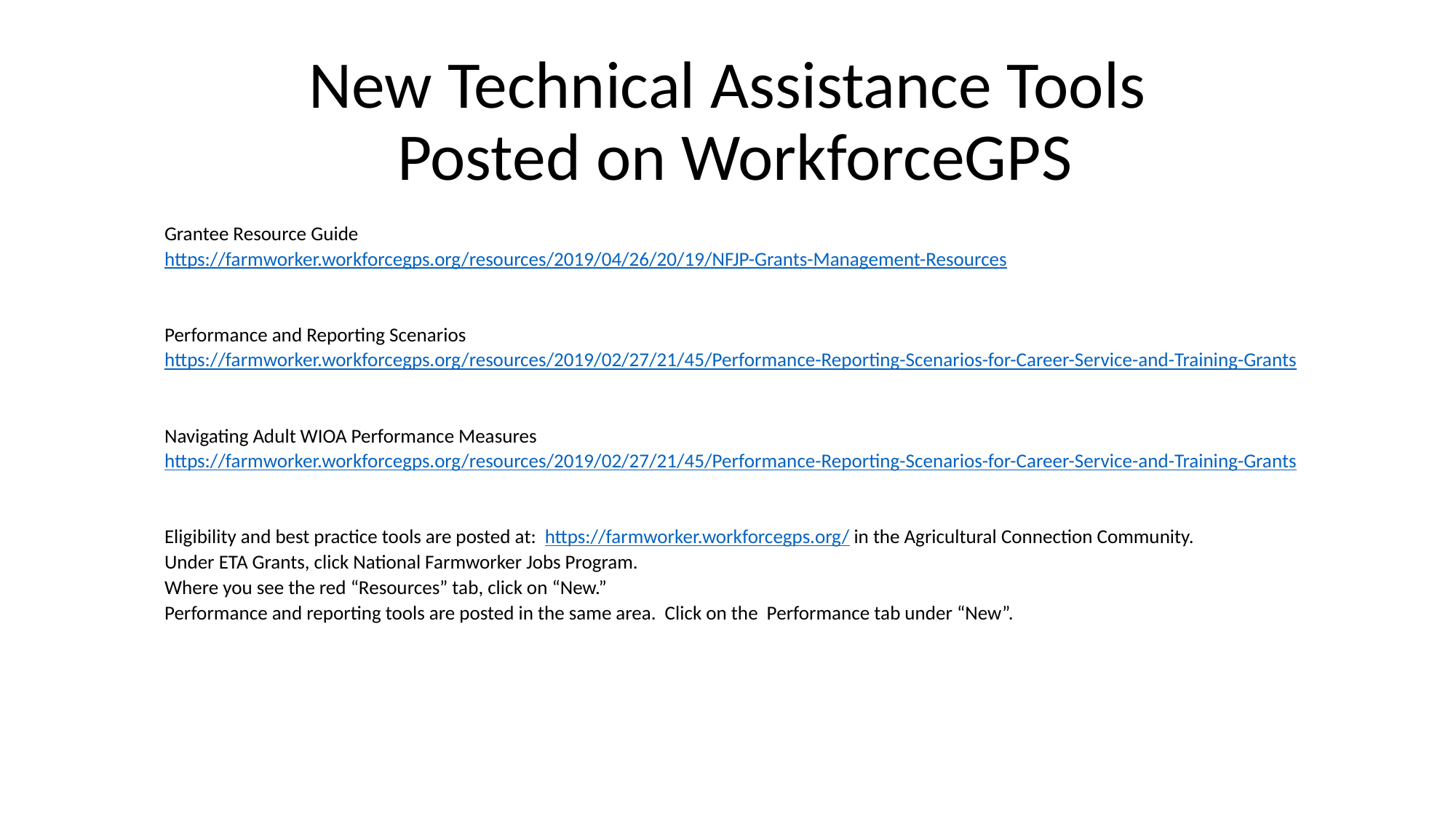

# New Technical Assistance Tools Posted on WorkforceGPS
Grantee Resource Guide
https://farmworker.workforcegps.org/resources/2019/04/26/20/19/NFJP-Grants-Management-Resources

Performance and Reporting Scenarios
https://farmworker.workforcegps.org/resources/2019/02/27/21/45/Performance-Reporting-Scenarios-for-Career-Service-and-Training-Grants

Navigating Adult WIOA Performance Measures
https://farmworker.workforcegps.org/resources/2019/02/27/21/45/Performance-Reporting-Scenarios-for-Career-Service-and-Training-Grants

Eligibility and best practice tools are posted at:  https://farmworker.workforcegps.org/ in the Agricultural Connection Community.
Under ETA Grants, click National Farmworker Jobs Program.
Where you see the red “Resources” tab, click on “New.”
Performance and reporting tools are posted in the same area.  Click on the  Performance tab under “New”.